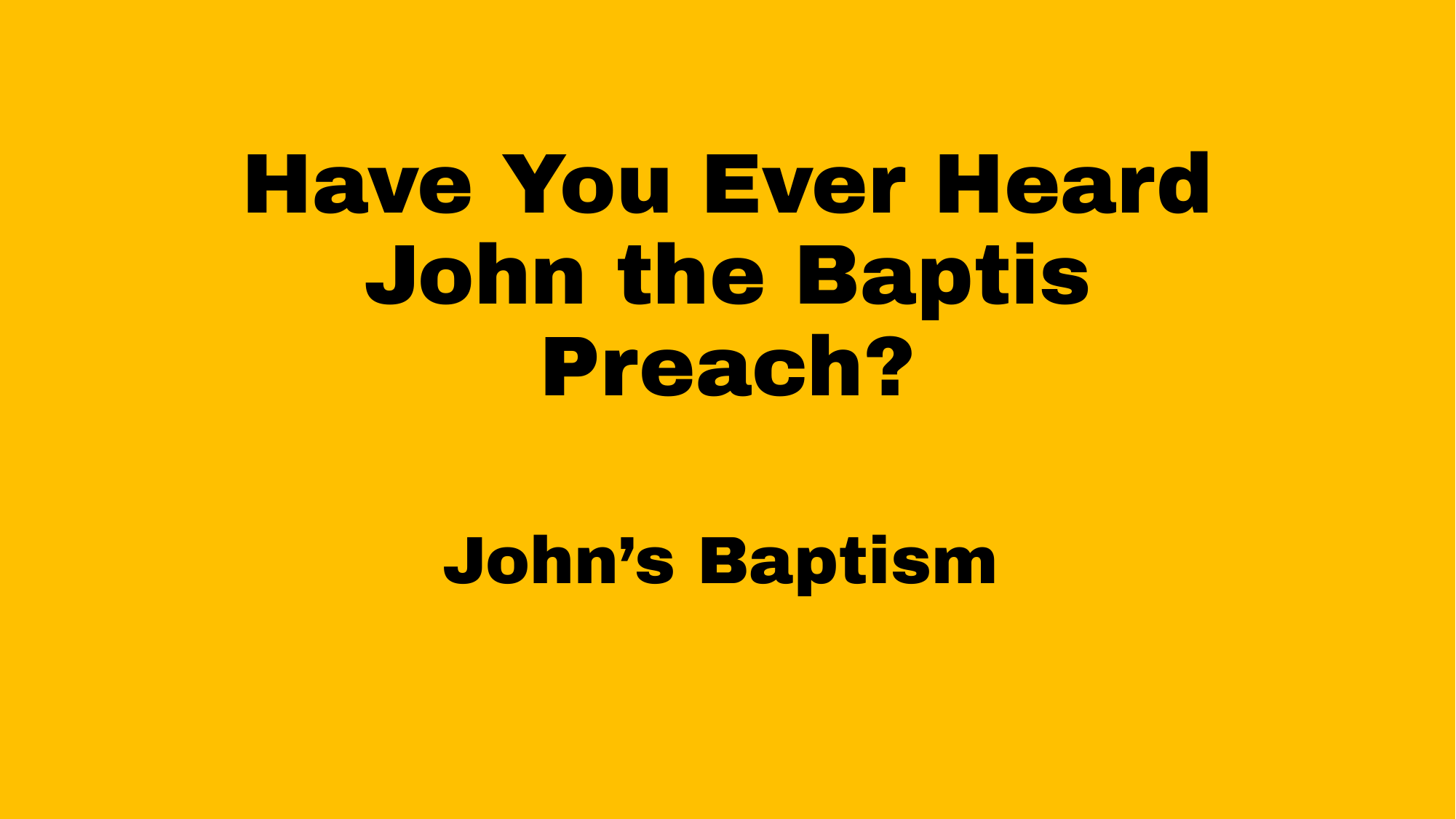

# Have You Ever Heard John the Baptis Preach?
John’s Baptism